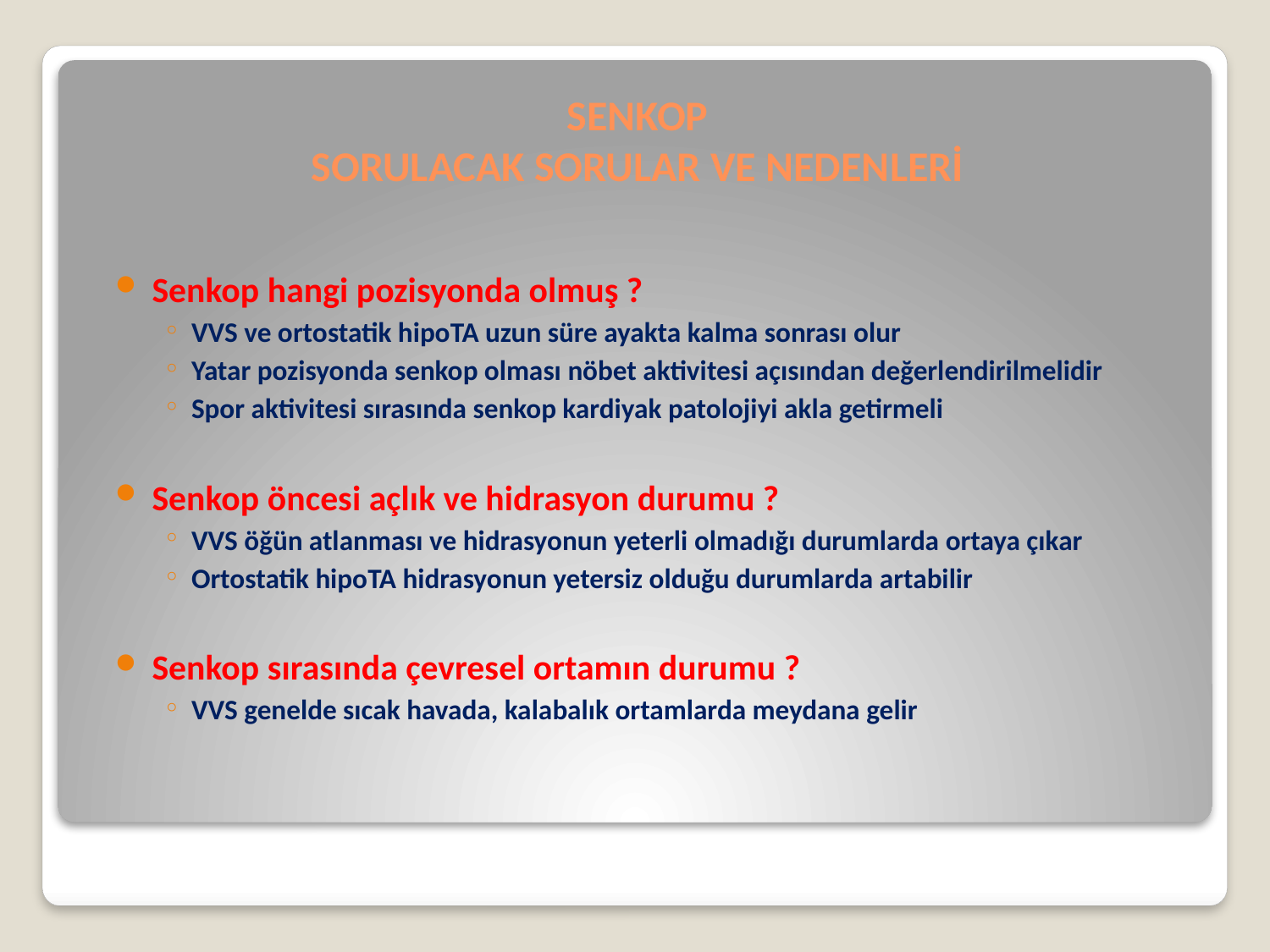

# SENKOP SORULACAK SORULAR VE NEDENLERİ
Senkop hangi pozisyonda olmuş ?
VVS ve ortostatik hipoTA uzun süre ayakta kalma sonrası olur
Yatar pozisyonda senkop olması nöbet aktivitesi açısından değerlendirilmelidir
Spor aktivitesi sırasında senkop kardiyak patolojiyi akla getirmeli

Senkop öncesi açlık ve hidrasyon durumu ?
VVS öğün atlanması ve hidrasyonun yeterli olmadığı durumlarda ortaya çıkar
Ortostatik hipoTA hidrasyonun yetersiz olduğu durumlarda artabilir

Senkop sırasında çevresel ortamın durumu ?
VVS genelde sıcak havada, kalabalık ortamlarda meydana gelir